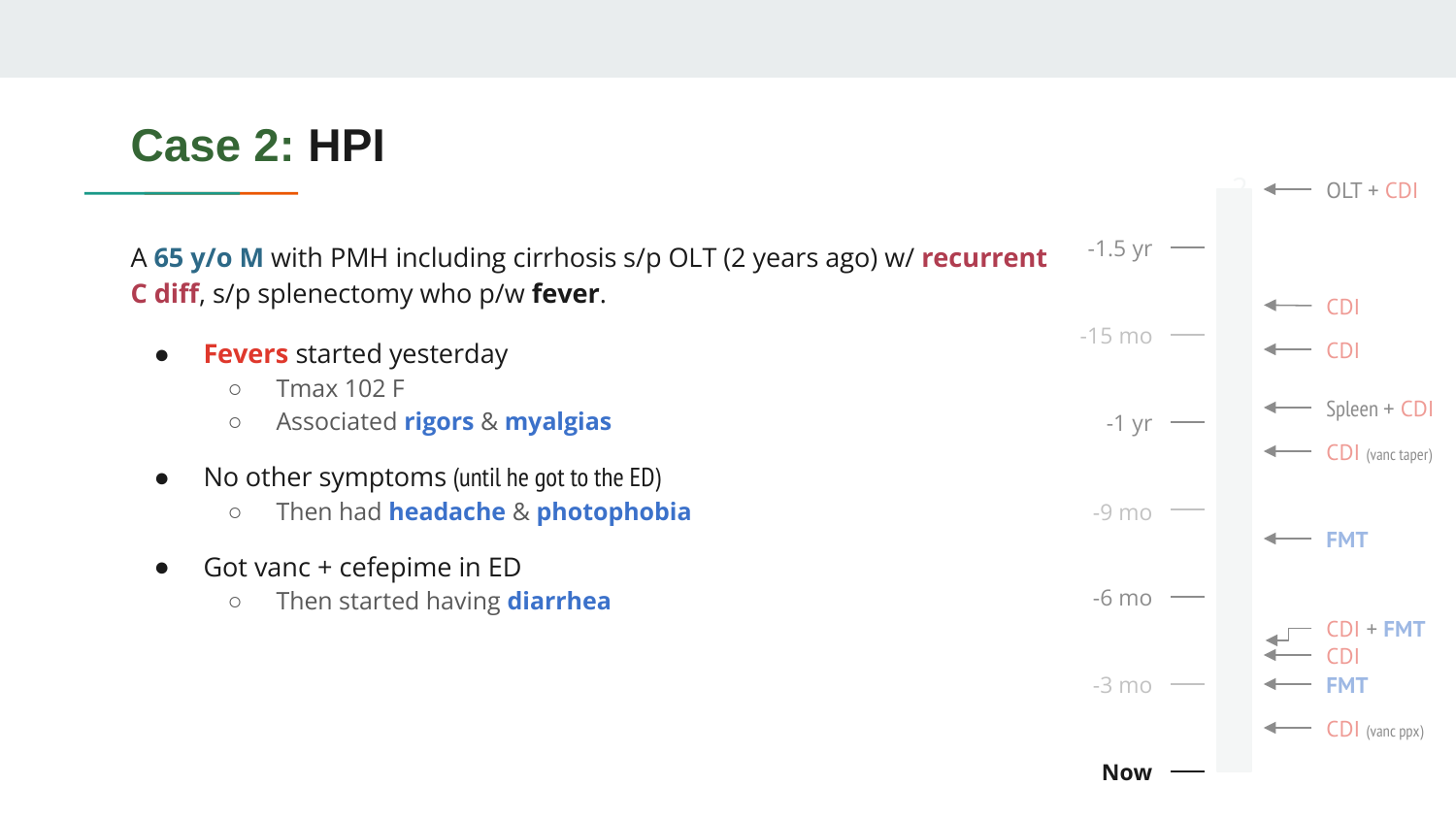

# Case 2: HPI

OLT + CDI
20
-1.5 yr
19
A 65 y/o M with PMH including cirrhosis s/p OLT (2 years ago) w/ recurrent C diff, s/p splenectomy who p/w fever.
Fevers started yesterday
Tmax 102 F
Associated rigors & myalgias
No other symptoms (until he got to the ED)
Then had headache & photophobia
Got vanc + cefepime in ED
Then started having diarrhea
18
CDI
17
-15 mo
16
CDI
15
14
Spleen + CDI
-1 yr
13
CDI (vanc taper)
12
11
10
-9 mo
FMT
9
8
-6 mo
7
6
CDI + FMT
CDI
5
-3 mo
FMT
4
3
CDI (vanc ppx)
2
Now
1